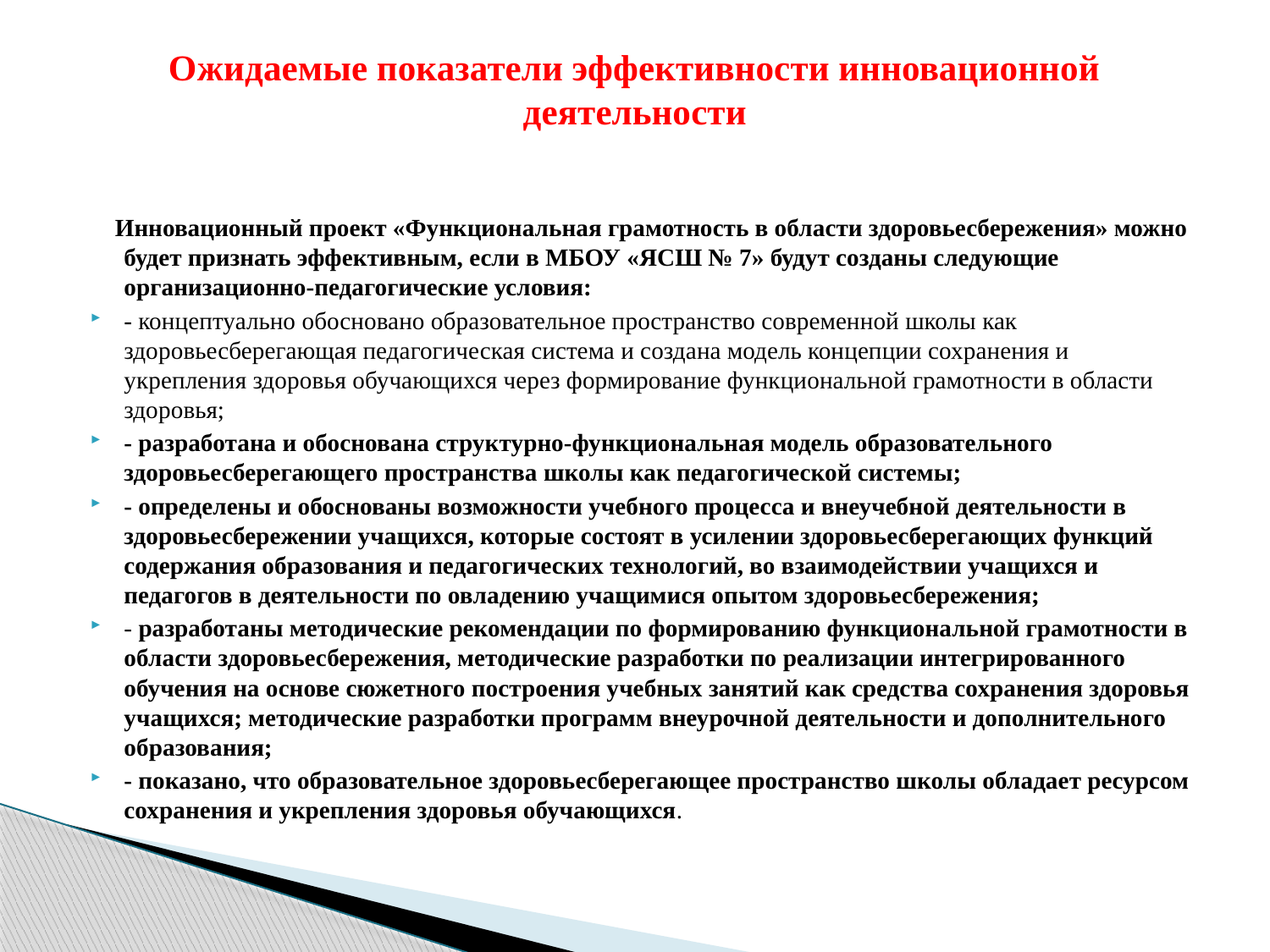

# Ожидаемые показатели эффективности инновационной деятельности
    Инновационный проект «Функциональная грамотность в области здоровьесбережения» можно будет признать эффективным, если в МБОУ «ЯСШ № 7» будут созданы следующие организационно-педагогические условия:
- концептуально обосновано образовательное пространство современной школы как здоровьесберегающая педагогическая система и создана модель концепции сохранения и укрепления здоровья обучающихся через формирование функциональной грамотности в области здоровья;
- разработана и обоснована структурно-функциональная модель образовательного здоровьесберегающего пространства школы как педагогической системы;
- определены и обоснованы возможности учебного процесса и внеучебной деятельности в здоровьесбережении учащихся, которые состоят в усилении здоровьесберегающих функций содержания образования и педагогических технологий, во взаимодействии учащихся и педагогов в деятельности по овладению учащимися опытом здоровьесбережения;
- разработаны методические рекомендации по формированию функциональной грамотности в области здоровьесбережения, методические разработки по реализации интегрированного обучения на основе сюжетного построения учебных занятий как средства сохранения здоровья учащихся; методические разработки программ внеурочной деятельности и дополнительного образования;
- показано, что образовательное здоровьесберегающее пространство школы обладает ресурсом сохранения и укрепления здоровья обучающихся.